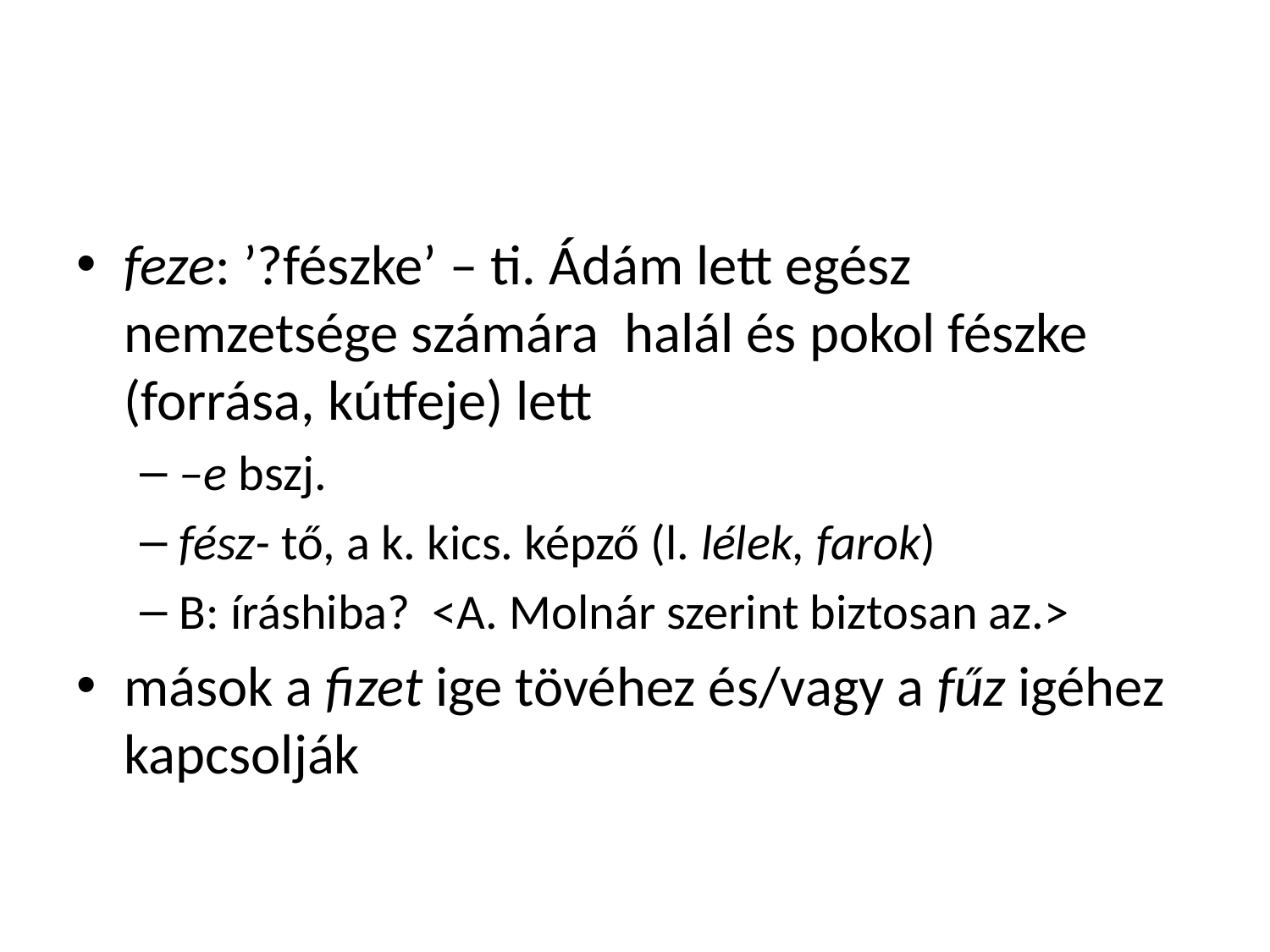

#
feze: ’?fészke’ – ti. Ádám lett egész nemzetsége számára  halál és pokol fészke (forrása, kútfeje) lett
–e bszj.
fész- tő, a k. kics. képző (l. lélek, farok)
B: íráshiba?  <A. Molnár szerint biztosan az.>
mások a fizet ige tövéhez és/vagy a fűz igéhez kapcsolják